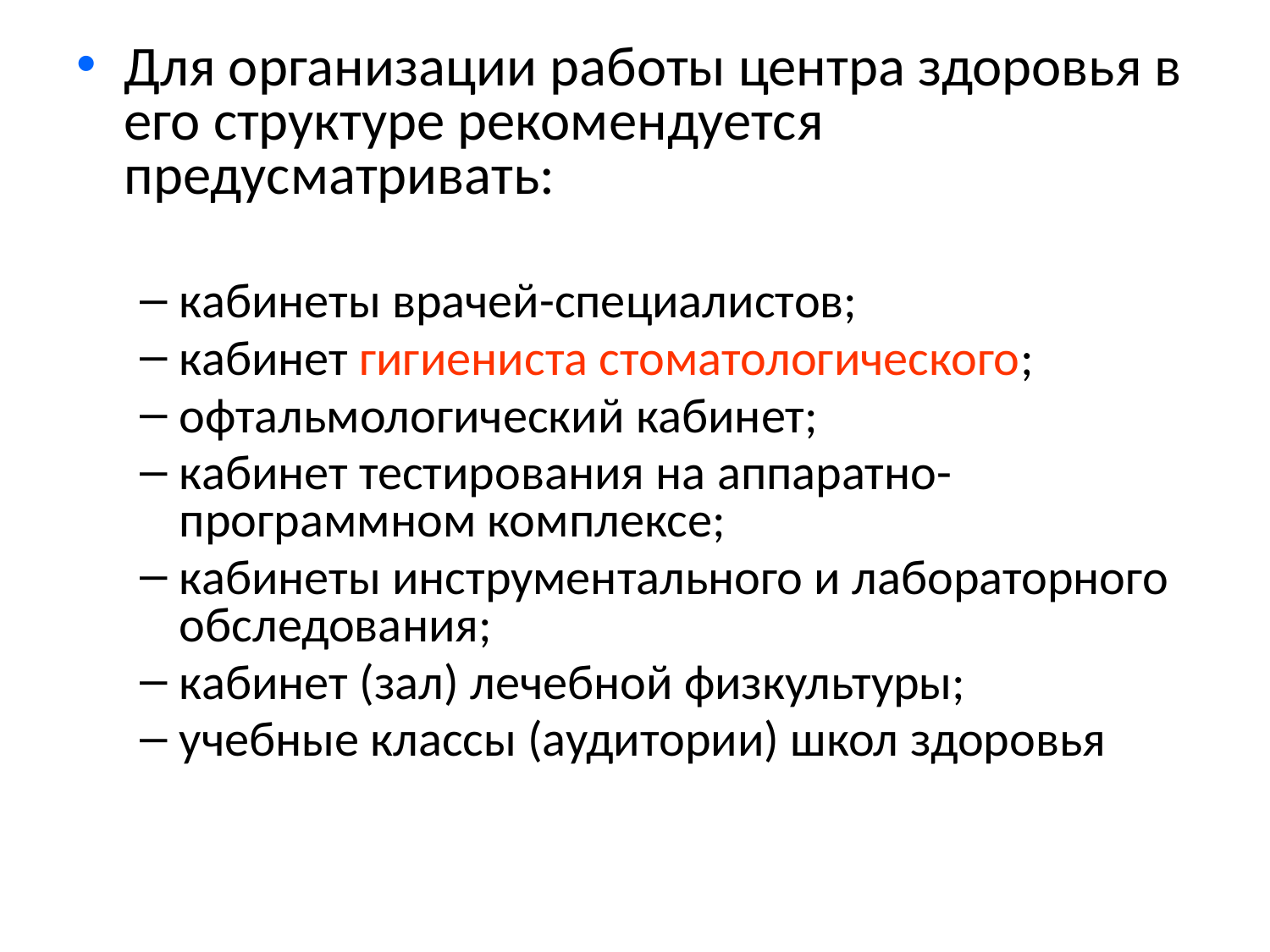

Для организации работы центра здоровья в его структуре рекомендуется предусматривать:

кабинеты врачей-специалистов;
кабинет гигиениста стоматологического;
офтальмологический кабинет;
кабинет тестирования на аппаратно-программном комплексе;
кабинеты инструментального и лабораторного обследования;
кабинет (зал) лечебной физкультуры;
учебные классы (аудитории) школ здоровья